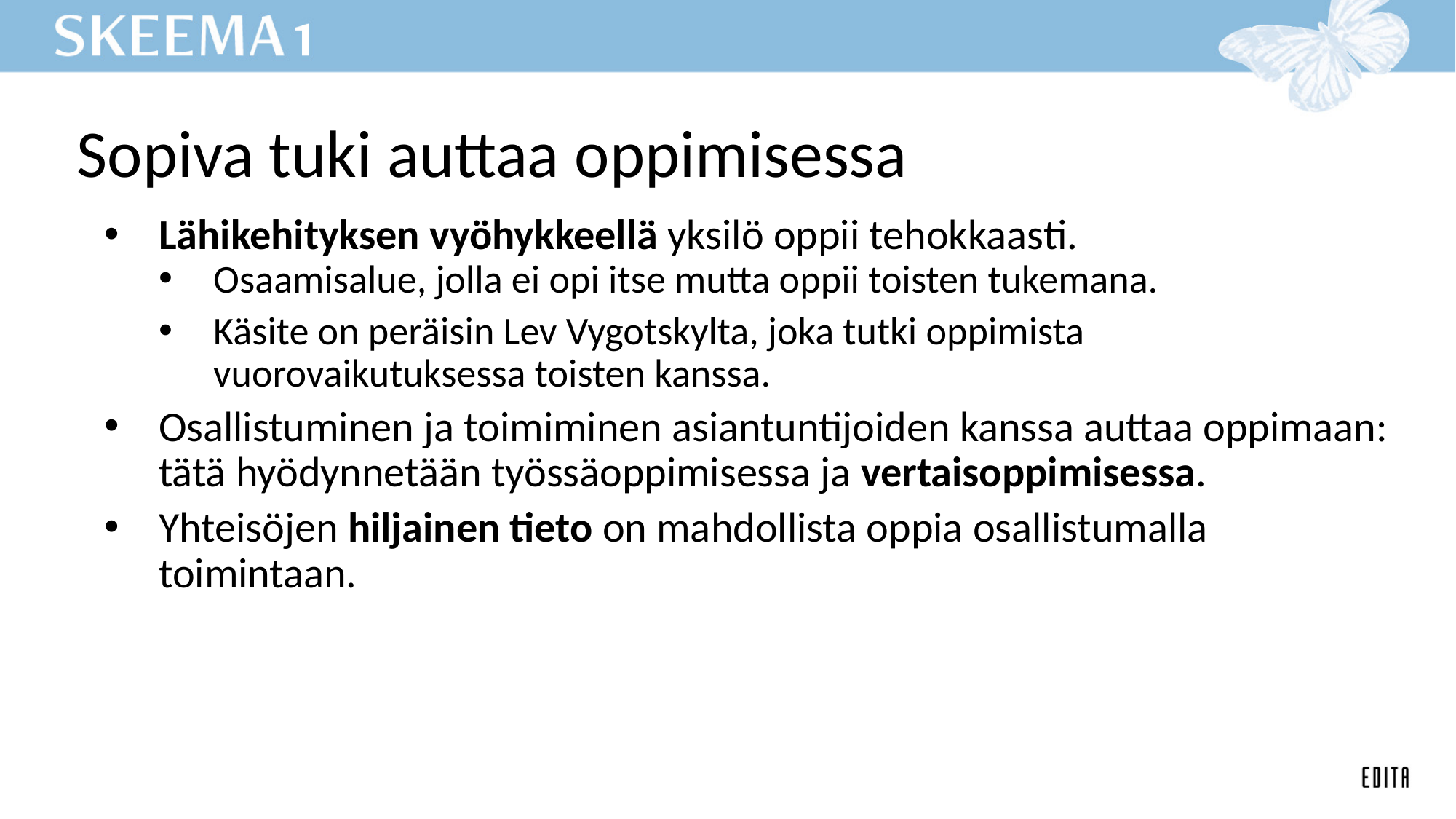

# Sopiva tuki auttaa oppimisessa
Lähikehityksen vyöhykkeellä yksilö oppii tehokkaasti.
Osaamisalue, jolla ei opi itse mutta oppii toisten tukemana.
Käsite on peräisin Lev Vygotskylta, joka tutki oppimista vuorovaikutuksessa toisten kanssa.
Osallistuminen ja toimiminen asiantuntijoiden kanssa auttaa oppimaan: tätä hyödynnetään työssäoppimisessa ja vertaisoppimisessa.
Yhteisöjen hiljainen tieto on mahdollista oppia osallistumalla toimintaan.